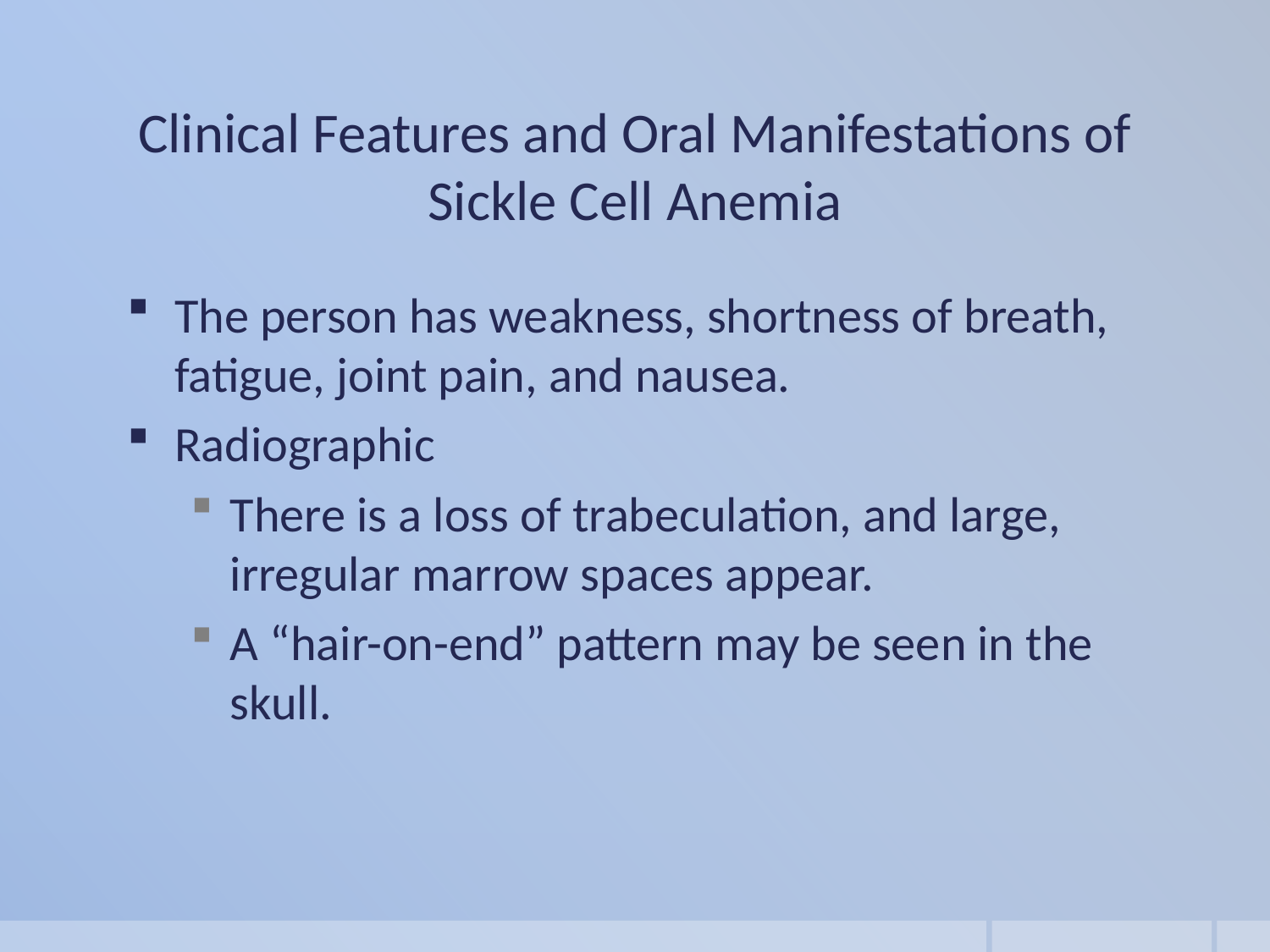

Clinical Features and Oral Manifestations of Sickle Cell Anemia

The person has weakness, shortness of breath, fatigue, joint pain, and nausea.
Radiographic
There is a loss of trabeculation, and large, irregular marrow spaces appear.
A “hair-on-end” pattern may be seen in the skull.